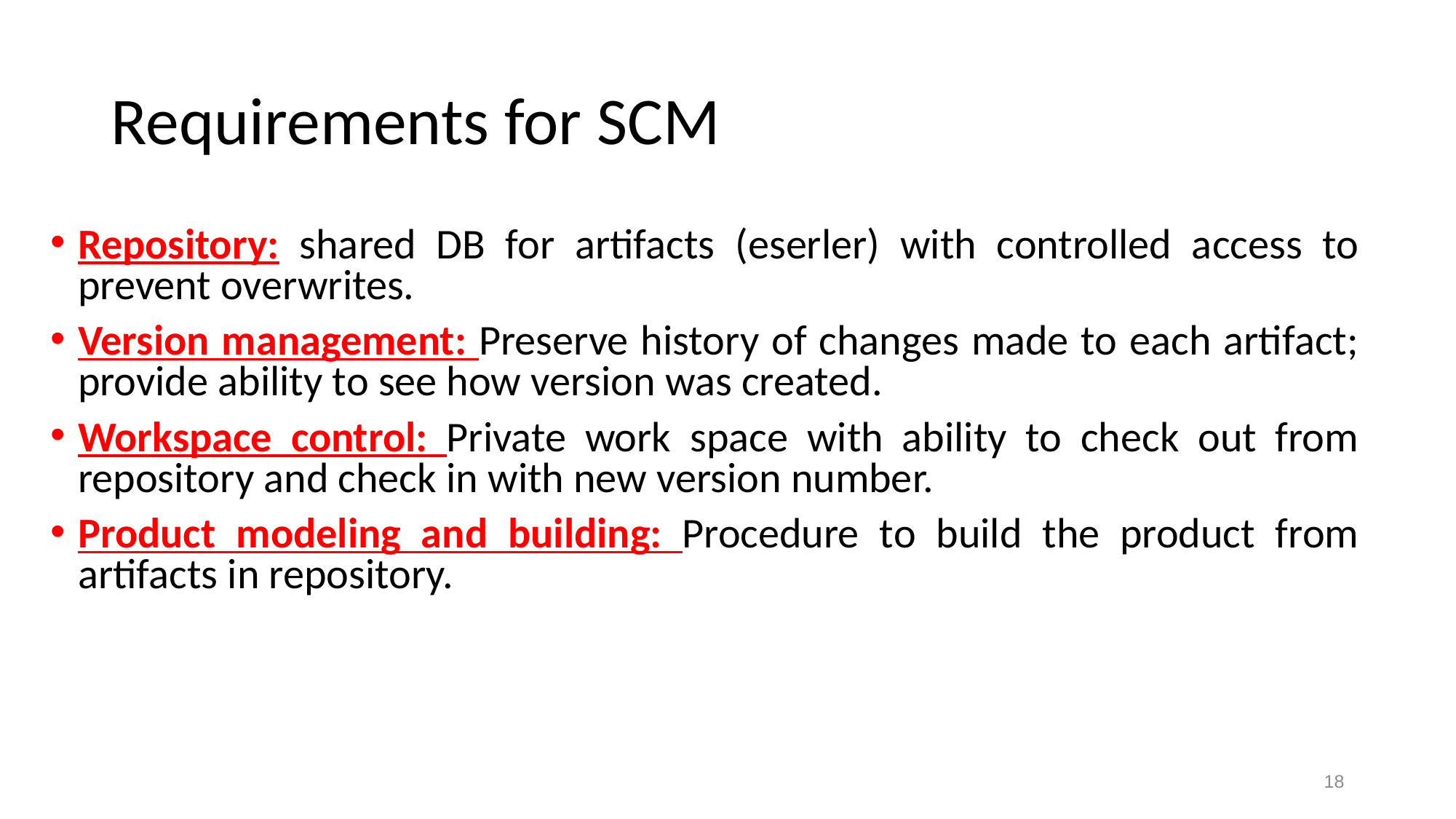

Requirements for SCM
Repository: shared DB for artifacts (eserler) with controlled access to prevent overwrites.
Version management: Preserve history of changes made to each artifact; provide ability to see how version was created.
Workspace control: Private work space with ability to check out from repository and check in with new version number.
Product modeling and building: Procedure to build the product from artifacts in repository.
18